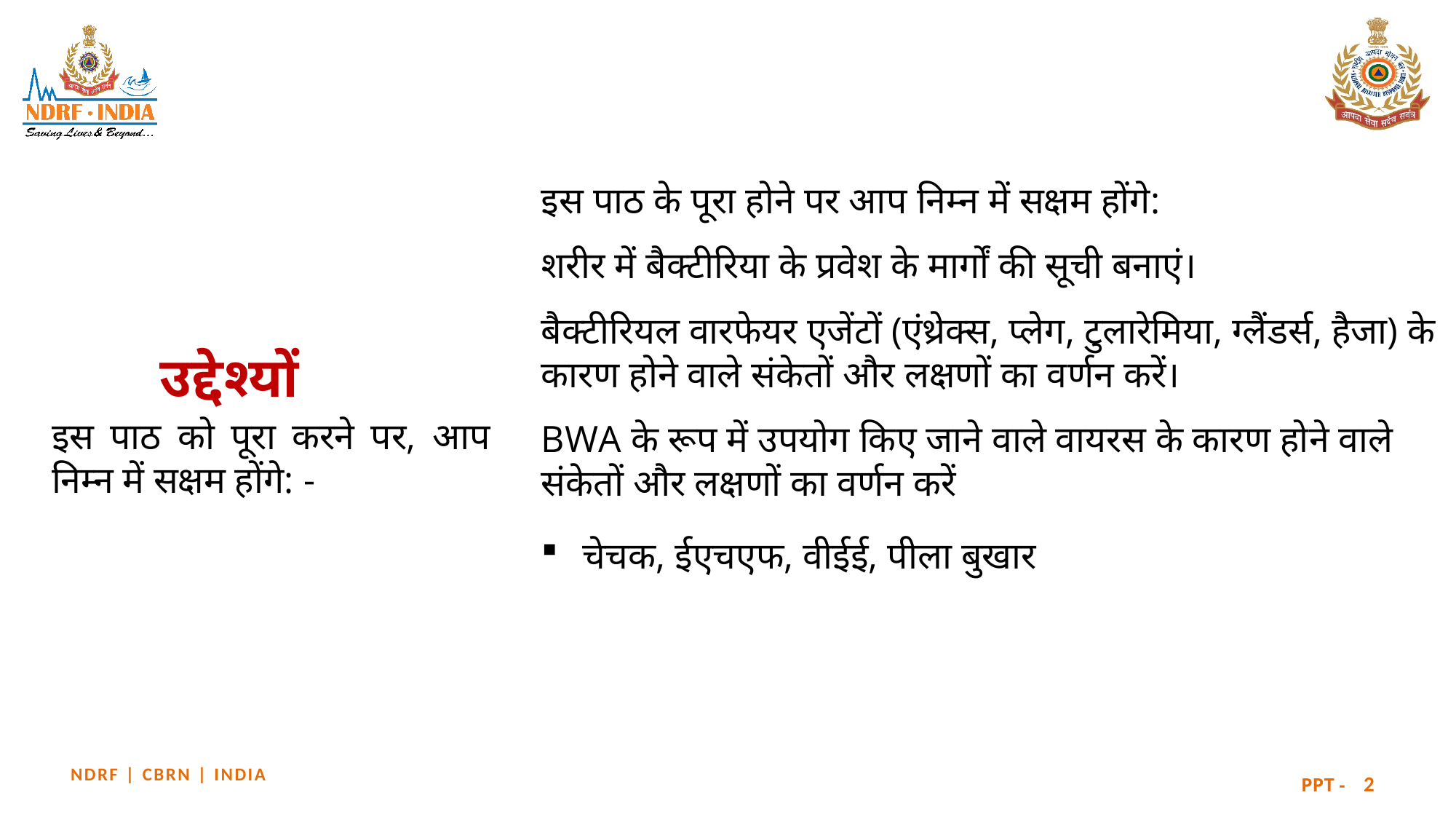

इस पाठ के पूरा होने पर आप निम्न में सक्षम होंगे:
शरीर में बैक्टीरिया के प्रवेश के मार्गों की सूची बनाएं।
बैक्टीरियल वारफेयर एजेंटों (एंथ्रेक्स, प्लेग, टुलारेमिया, ग्लैंडर्स, हैजा) के कारण होने वाले संकेतों और लक्षणों का वर्णन करें।
BWA के रूप में उपयोग किए जाने वाले वायरस के कारण होने वाले संकेतों और लक्षणों का वर्णन करें
चेचक, ईएचएफ, वीईई, पीला बुखार
उद्देश्यों
इस पाठ को पूरा करने पर, आप निम्न में सक्षम होंगे: -
2